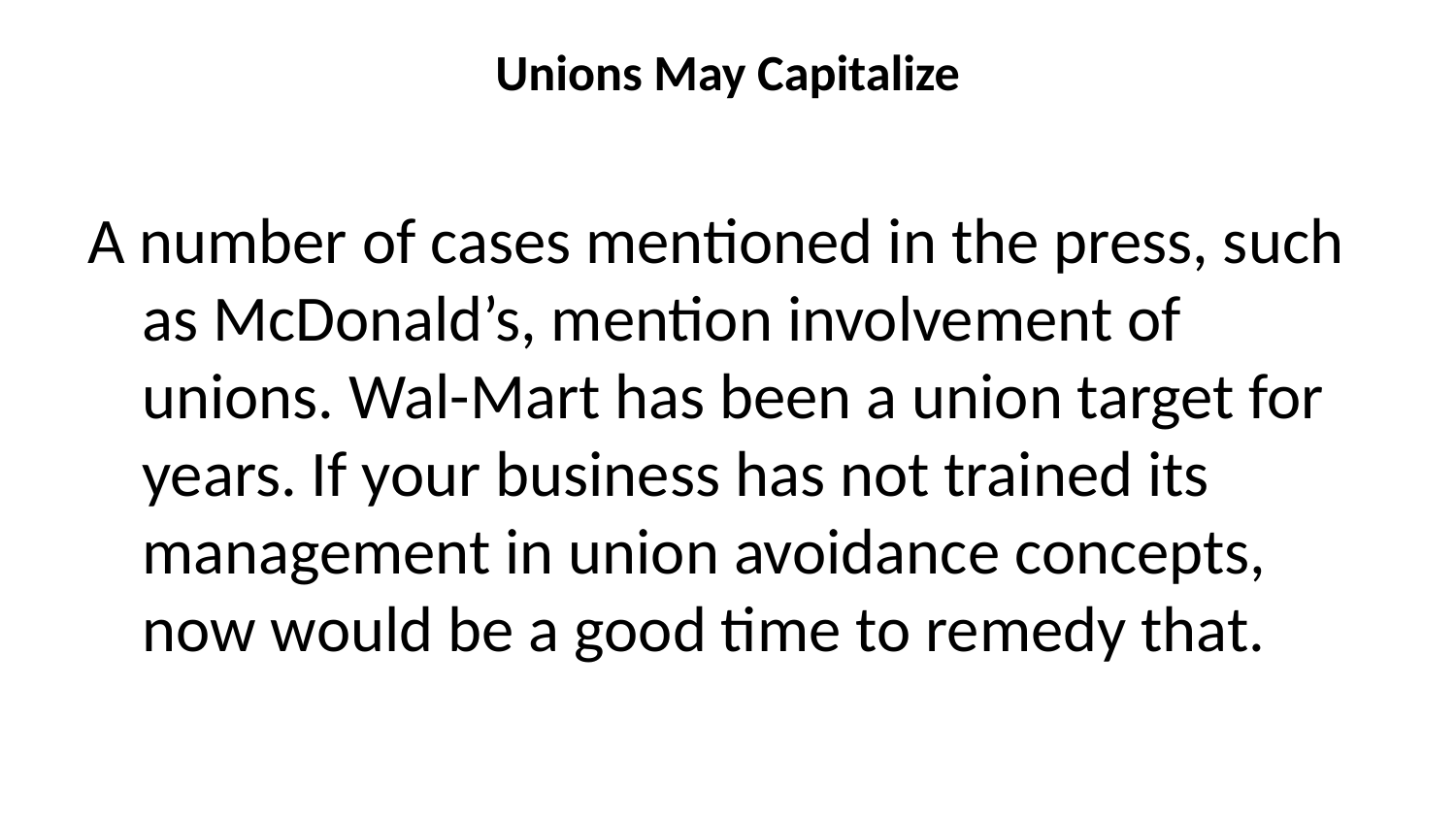

# Unions May Capitalize
A number of cases mentioned in the press, such as McDonald’s, mention involvement of unions. Wal-Mart has been a union target for years. If your business has not trained its management in union avoidance concepts, now would be a good time to remedy that.